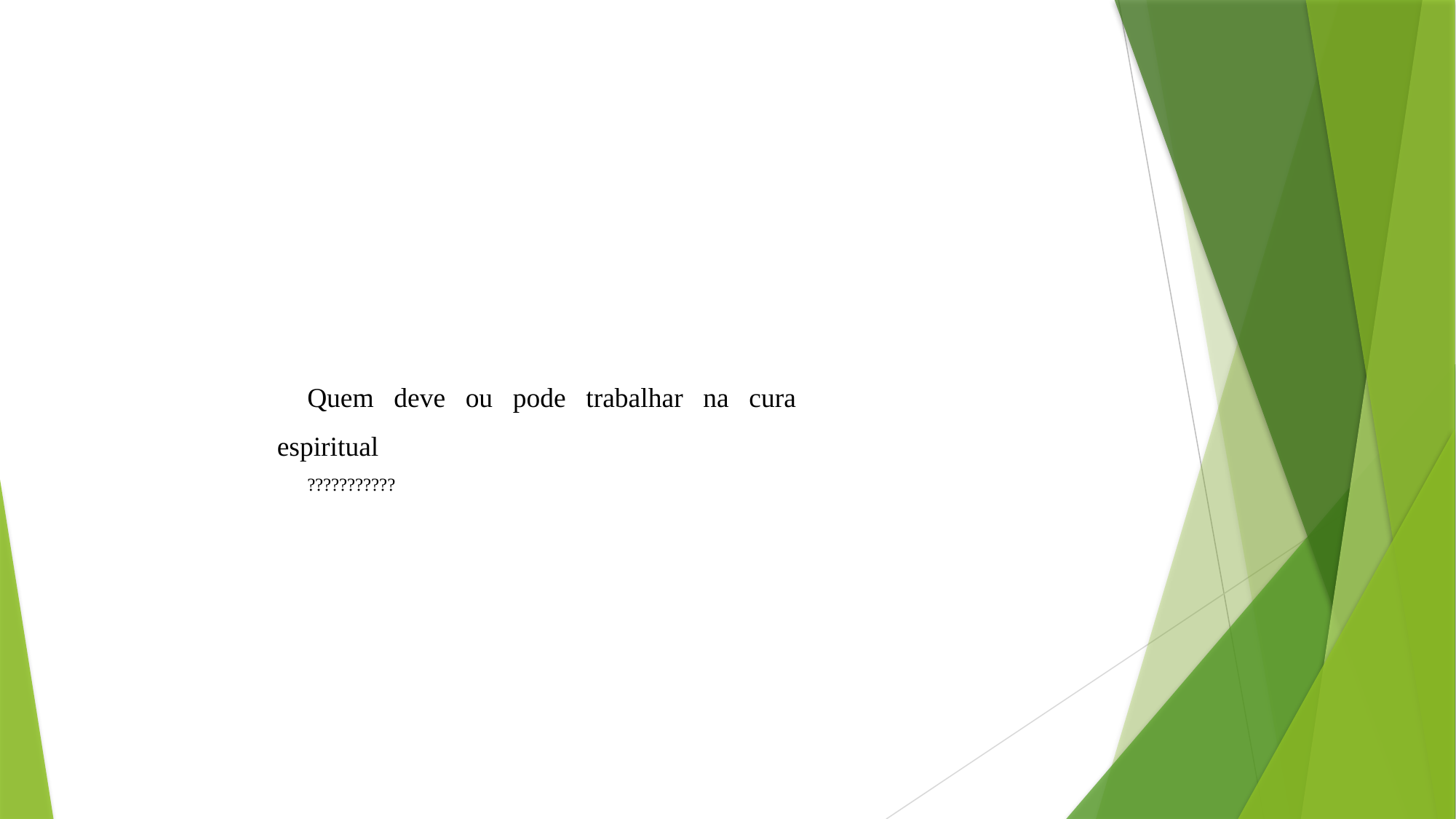

Quem deve ou pode trabalhar na cura espiritual
???????????